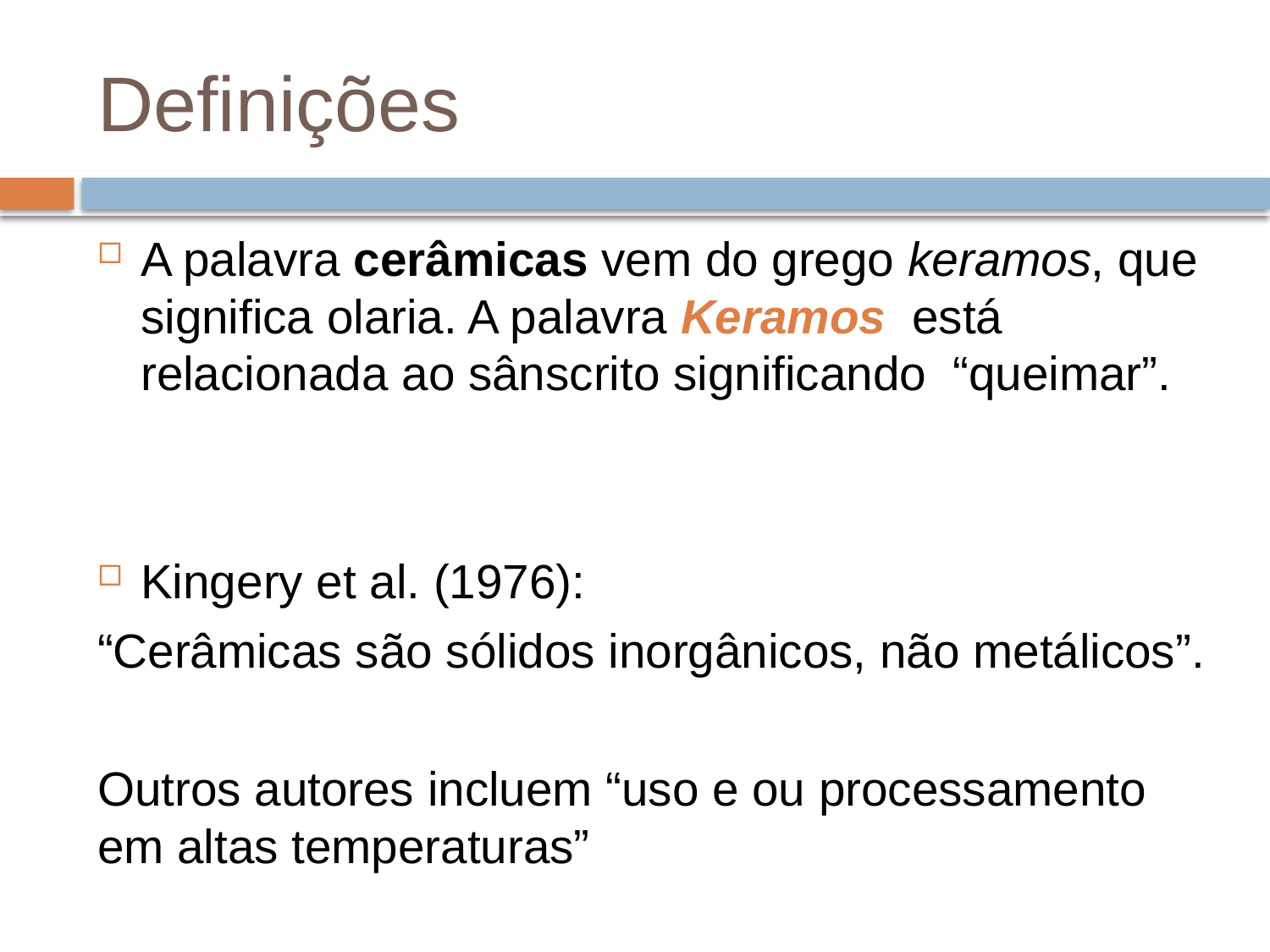

# Definições
A palavra cerâmicas vem do grego keramos, que significa olaria. A palavra Keramos  está relacionada ao sânscrito significando  “queimar”.

Kingery et al. (1976):
“Cerâmicas são sólidos inorgânicos, não metálicos”.

Outros autores incluem “uso e ou processamento em altas temperaturas”